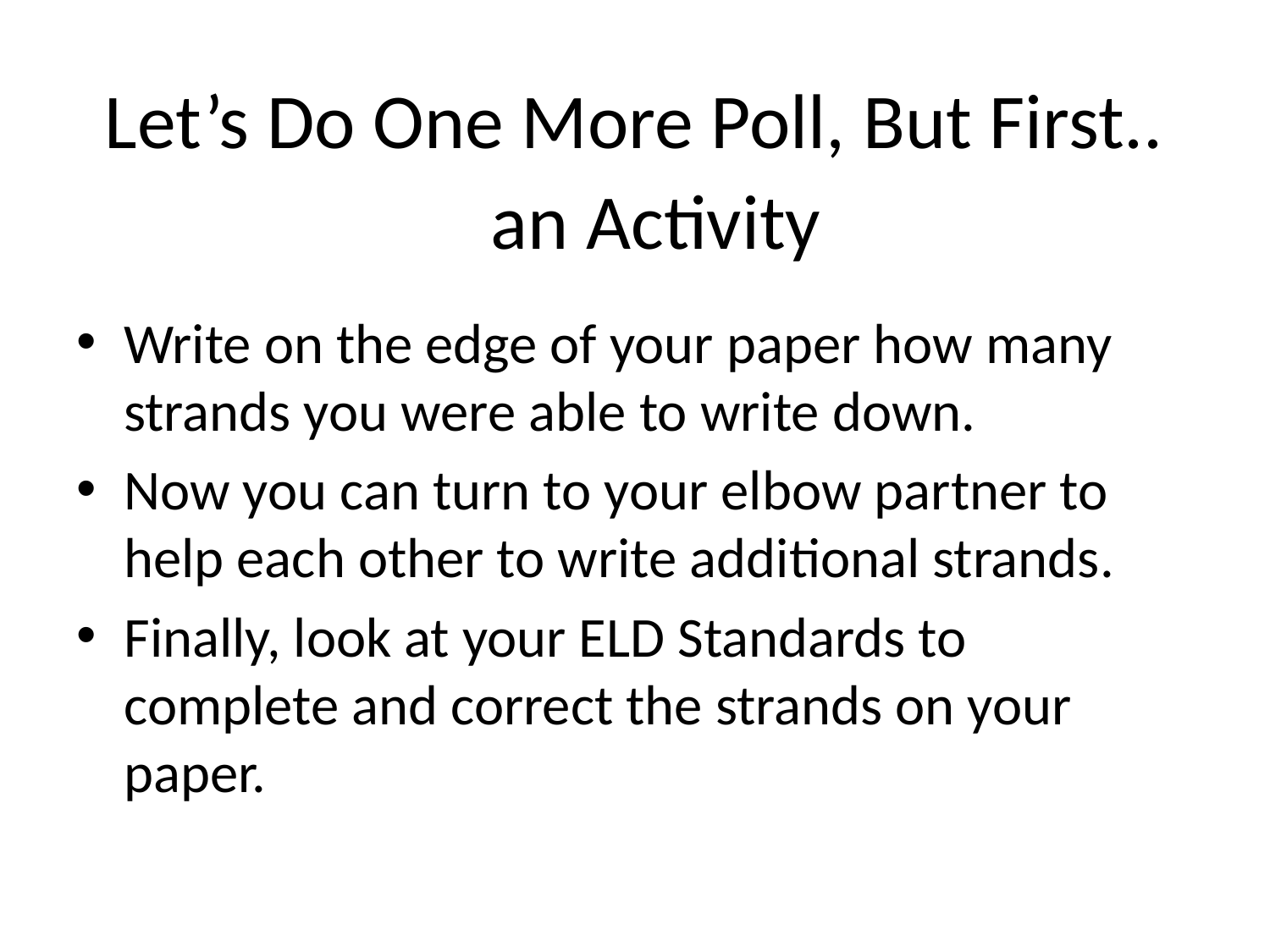

# Let’s Do One More Poll, But First..
an Activity
Write on the edge of your paper how many strands you were able to write down.
Now you can turn to your elbow partner to help each other to write additional strands.
Finally, look at your ELD Standards to complete and correct the strands on your paper.